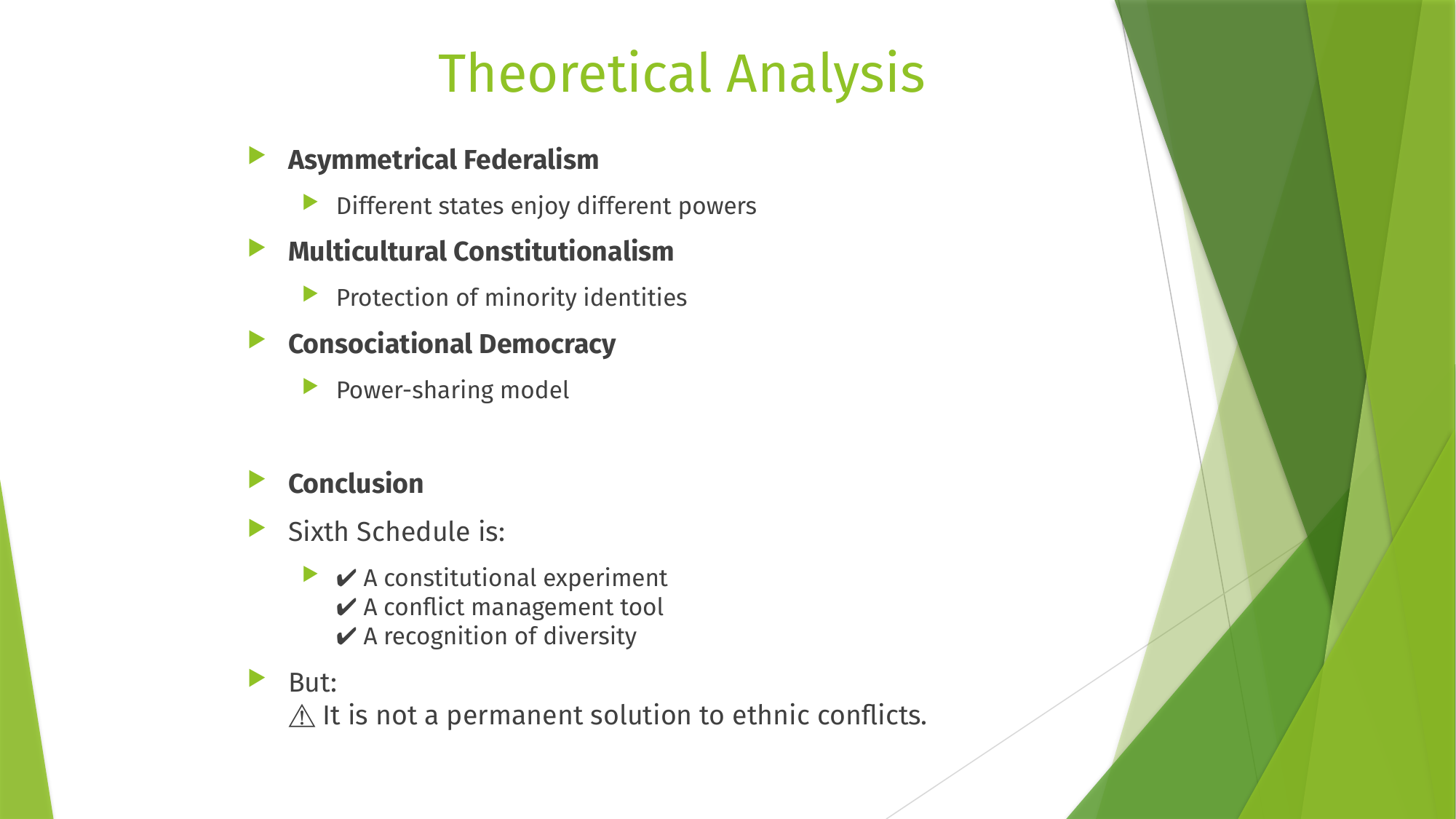

# Theoretical Analysis
Asymmetrical Federalism
Different states enjoy different powers
Multicultural Constitutionalism
Protection of minority identities
Consociational Democracy
Power-sharing model

Conclusion
Sixth Schedule is:
✔ A constitutional experiment
✔ A conflict management tool
✔ A recognition of diversity
But:
⚠ It is not a permanent solution to ethnic conflicts.